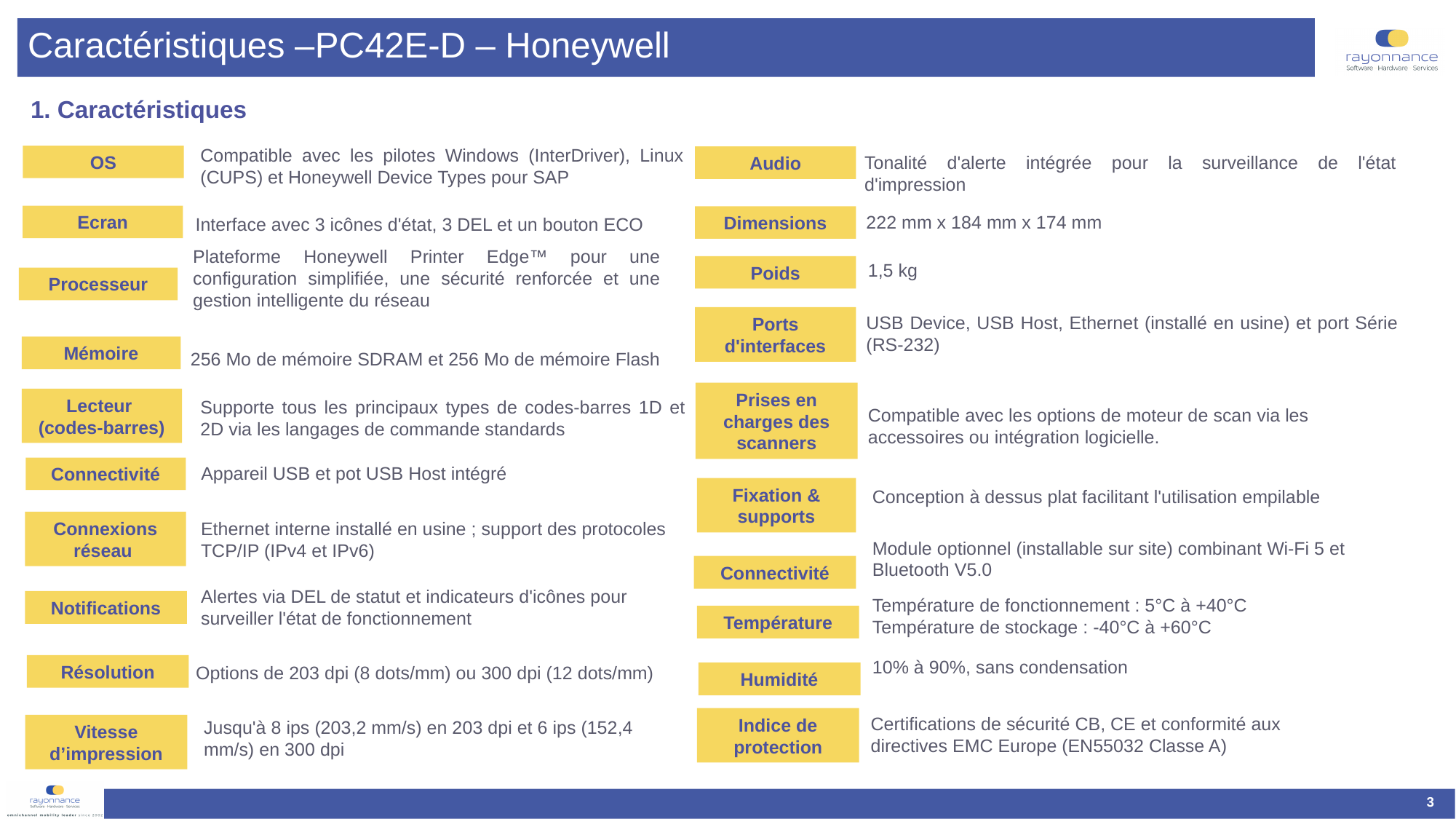

# Caractéristiques –PC42E-D – Honeywell
1. Caractéristiques

Compatible avec les pilotes Windows (InterDriver), Linux (CUPS) et Honeywell Device Types pour SAP
Tonalité d'alerte intégrée pour la surveillance de l'état d'impression
OS
Audio
222 mm x 184 mm x 174 mm
Ecran
Dimensions
Interface avec 3 icônes d'état, 3 DEL et un bouton ECO
Plateforme Honeywell Printer Edge™ pour une configuration simplifiée, une sécurité renforcée et une gestion intelligente du réseau
1,5 kg
Poids
Processeur
USB Device, USB Host, Ethernet (installé en usine) et port Série (RS-232)
Ports d'interfaces
Mémoire
256 Mo de mémoire SDRAM et 256 Mo de mémoire Flash
Prises en charges des scanners
Lecteur
(codes-barres)
Supporte tous les principaux types de codes-barres 1D et 2D via les langages de commande standards
Compatible avec les options de moteur de scan via les accessoires ou intégration logicielle.
Appareil USB et pot USB Host intégré
Connectivité
Fixation & supports
Conception à dessus plat facilitant l'utilisation empilable
Connexions réseau
Ethernet interne installé en usine ; support des protocoles TCP/IP (IPv4 et IPv6)
Module optionnel (installable sur site) combinant Wi-Fi 5 et Bluetooth V5.0
Connectivité
Alertes via DEL de statut et indicateurs d'icônes pour surveiller l'état de fonctionnement
Température de fonctionnement : 5°C à +40°C
Température de stockage : -40°C à +60°C
Notifications
Température
10% à 90%, sans condensation
Résolution
Options de 203 dpi (8 dots/mm) ou 300 dpi (12 dots/mm)
Humidité
Certifications de sécurité CB, CE et conformité aux directives EMC Europe (EN55032 Classe A)
Indice de protection
Jusqu'à 8 ips (203,2 mm/s) en 203 dpi et 6 ips (152,4 mm/s) en 300 dpi
Vitesse d’impression